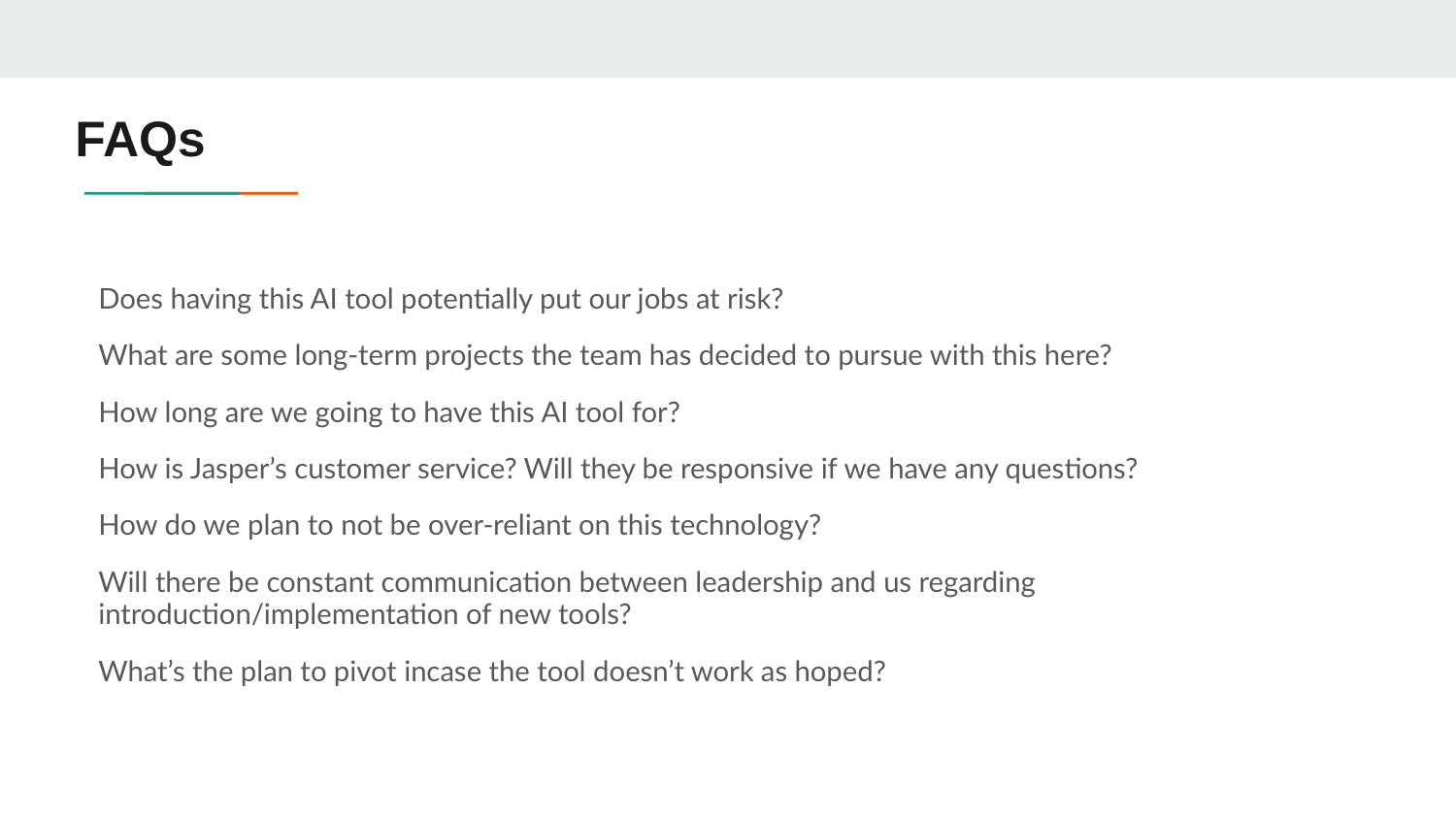

# FAQs
Does having this AI tool potentially put our jobs at risk?
What are some long-term projects the team has decided to pursue with this here?
How long are we going to have this AI tool for?
How is Jasper’s customer service? Will they be responsive if we have any questions?
How do we plan to not be over-reliant on this technology?
Will there be constant communication between leadership and us regarding introduction/implementation of new tools?
What’s the plan to pivot incase the tool doesn’t work as hoped?